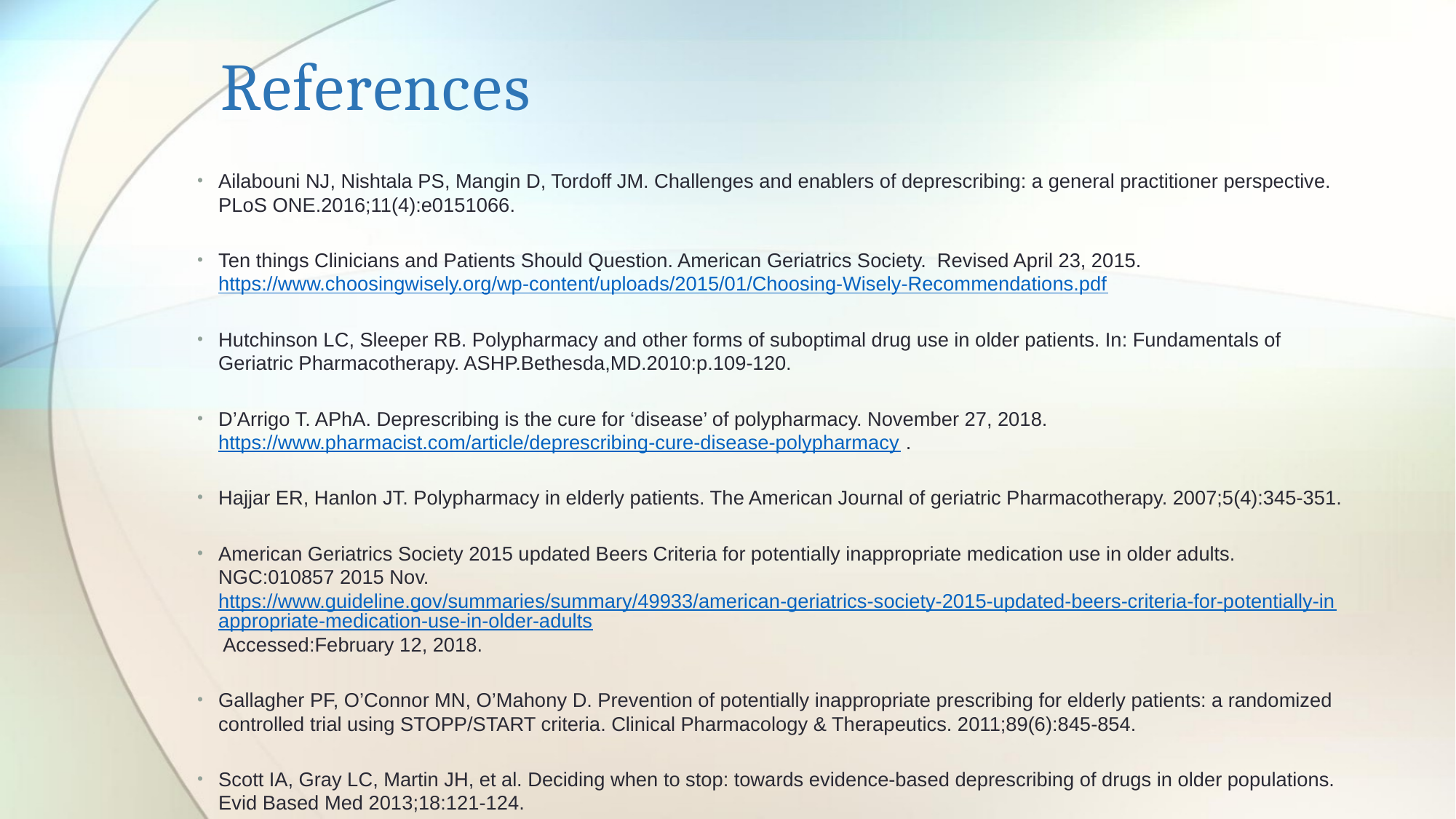

# References
Ailabouni NJ, Nishtala PS, Mangin D, Tordoff JM. Challenges and enablers of deprescribing: a general practitioner perspective. PLoS ONE.2016;11(4):e0151066.

Ten things Clinicians and Patients Should Question. American Geriatrics Society.  Revised April 23, 2015.  https://www.choosingwisely.org/wp-content/uploads/2015/01/Choosing-Wisely-Recommendations.pdf

Hutchinson LC, Sleeper RB. Polypharmacy and other forms of suboptimal drug use in older patients. In: Fundamentals of Geriatric Pharmacotherapy. ASHP.Bethesda,MD.2010:p.109-120.

D’Arrigo T. APhA. Deprescribing is the cure for ‘disease’ of polypharmacy. November 27, 2018.  https://www.pharmacist.com/article/deprescribing-cure-disease-polypharmacy .

Hajjar ER, Hanlon JT. Polypharmacy in elderly patients. The American Journal of geriatric Pharmacotherapy. 2007;5(4):345-351.

American Geriatrics Society 2015 updated Beers Criteria for potentially inappropriate medication use in older adults. NGC:010857 2015 Nov. https://www.guideline.gov/summaries/summary/49933/american-geriatrics-society-2015-updated-beers-criteria-for-potentially-inappropriate-medication-use-in-older-adults Accessed:February 12, 2018.

Gallagher PF, O’Connor MN, O’Mahony D. Prevention of potentially inappropriate prescribing for elderly patients: a randomized controlled trial using STOPP/START criteria. Clinical Pharmacology & Therapeutics. 2011;89(6):845-854.

Scott IA, Gray LC, Martin JH, et al. Deciding when to stop: towards evidence-based deprescribing of drugs in older populations. Evid Based Med 2013;18:121-124.